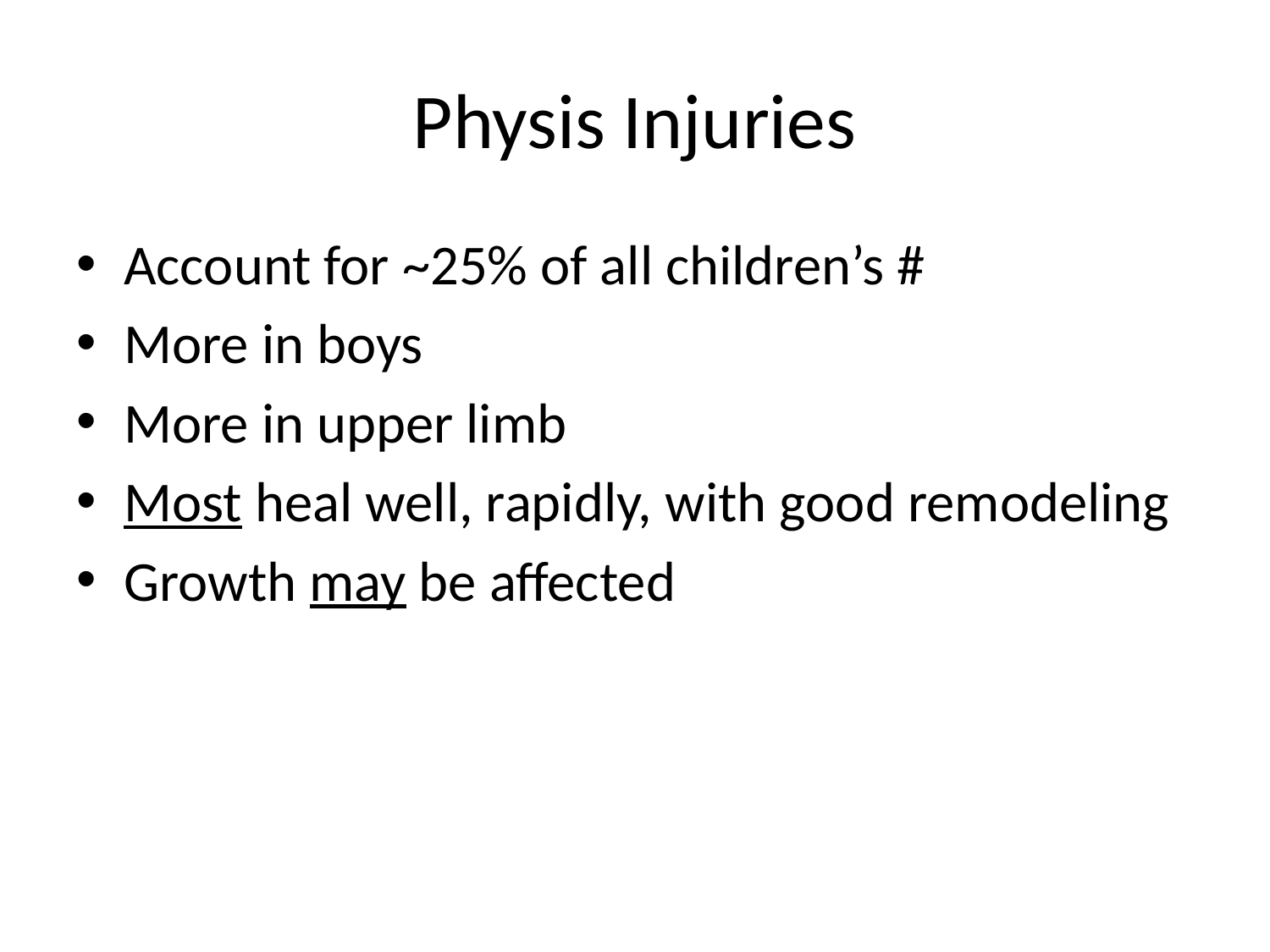

# Physis Injuries
Account for ~25% of all children’s #
More in boys
More in upper limb
Most heal well, rapidly, with good remodeling
Growth may be affected